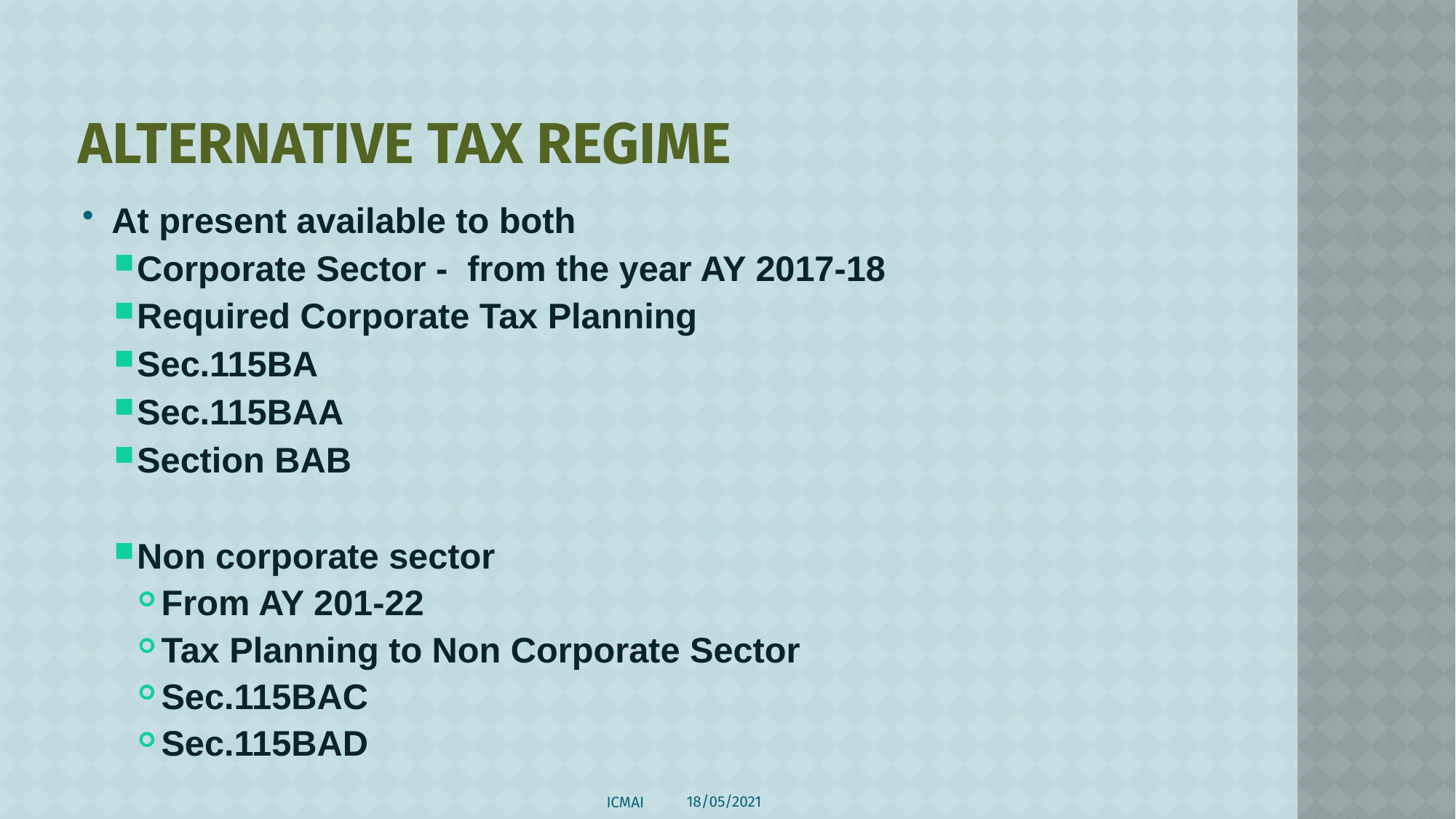

# Alternative Tax Regime
At present available to both
Corporate Sector -  from the year AY 2017-18
Required Corporate Tax Planning
Sec.115BA
Sec.115BAA
Section BAB

Non corporate sector
From AY 201-22
Tax Planning to Non Corporate Sector
Sec.115BAC
Sec.115BAD
ICMAI
18/05/2021